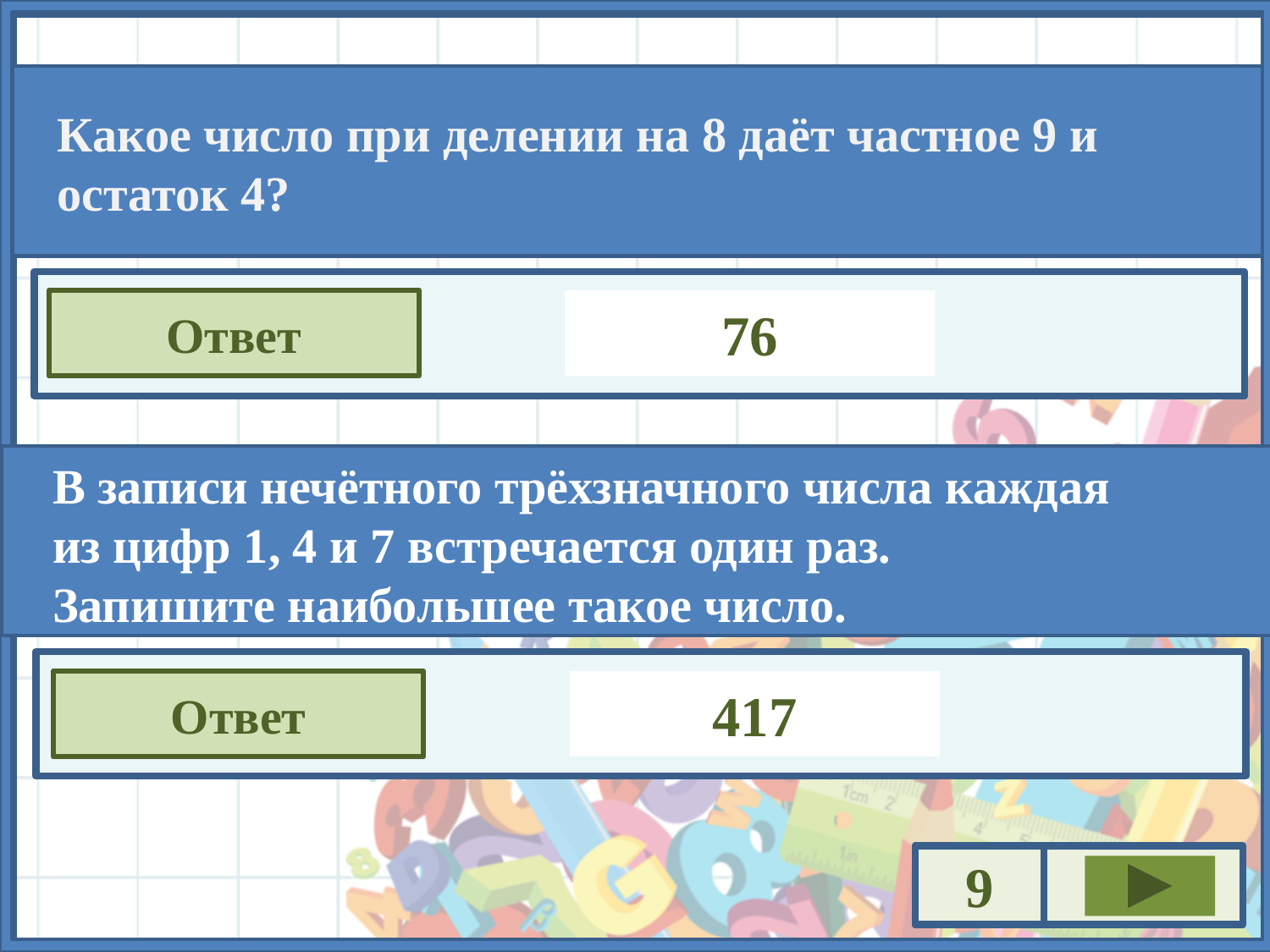

Какое число при делении на 8 даёт частное 9 и остаток 4?
Ответ
76
В записи нечётного трёхзначного числа каждая
из цифр 1, 4 и 7 встречается один раз.
Запишите наибольшее такое число.
Ответ
417
9